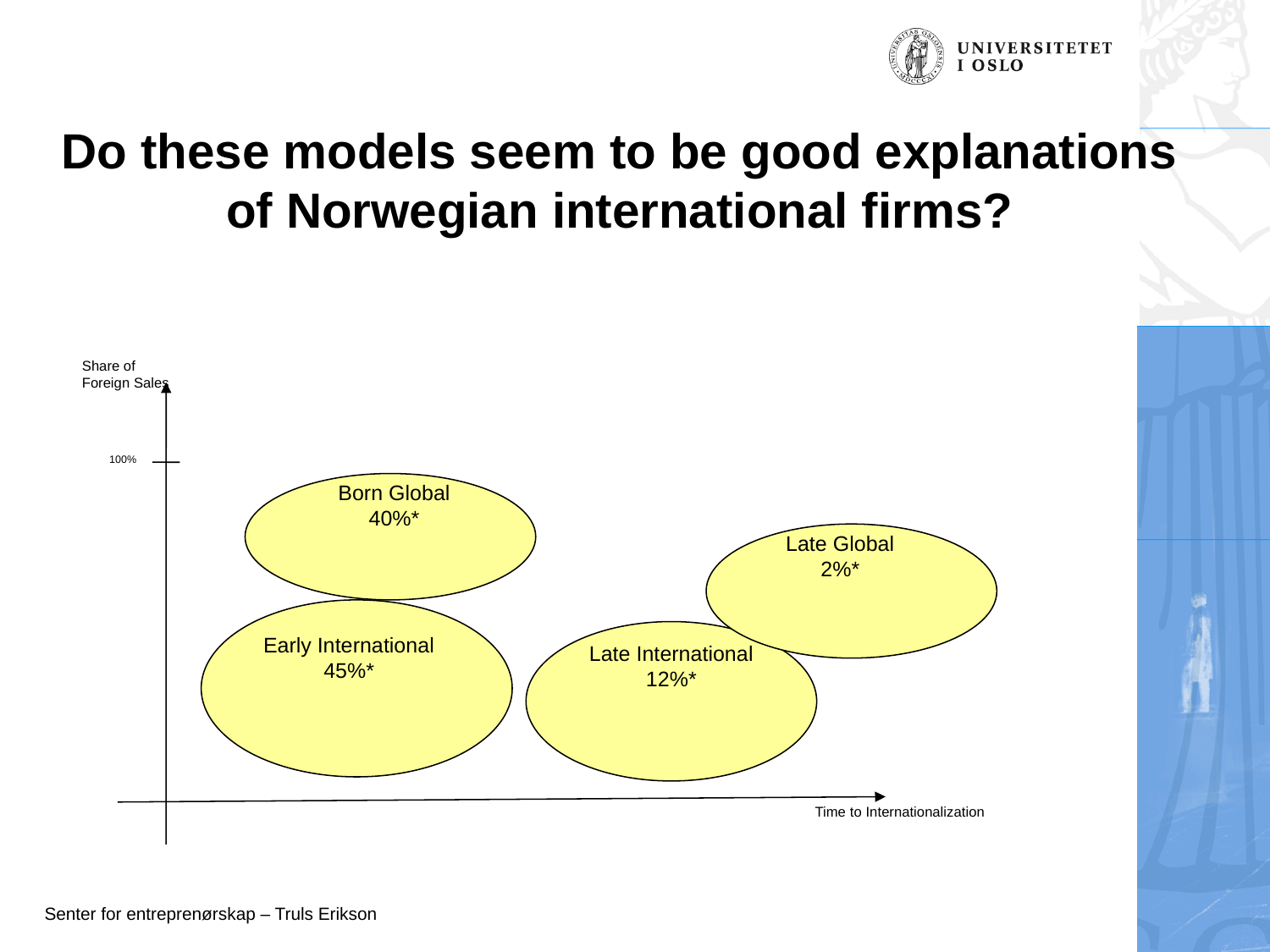

# Do these models seem to be good explanations of Norwegian international firms?

Share of Foreign Sales

Time to Internationalization
100%

Born Global
40%*

Late Global
2%*

Early International
45%*
Late International
12%*